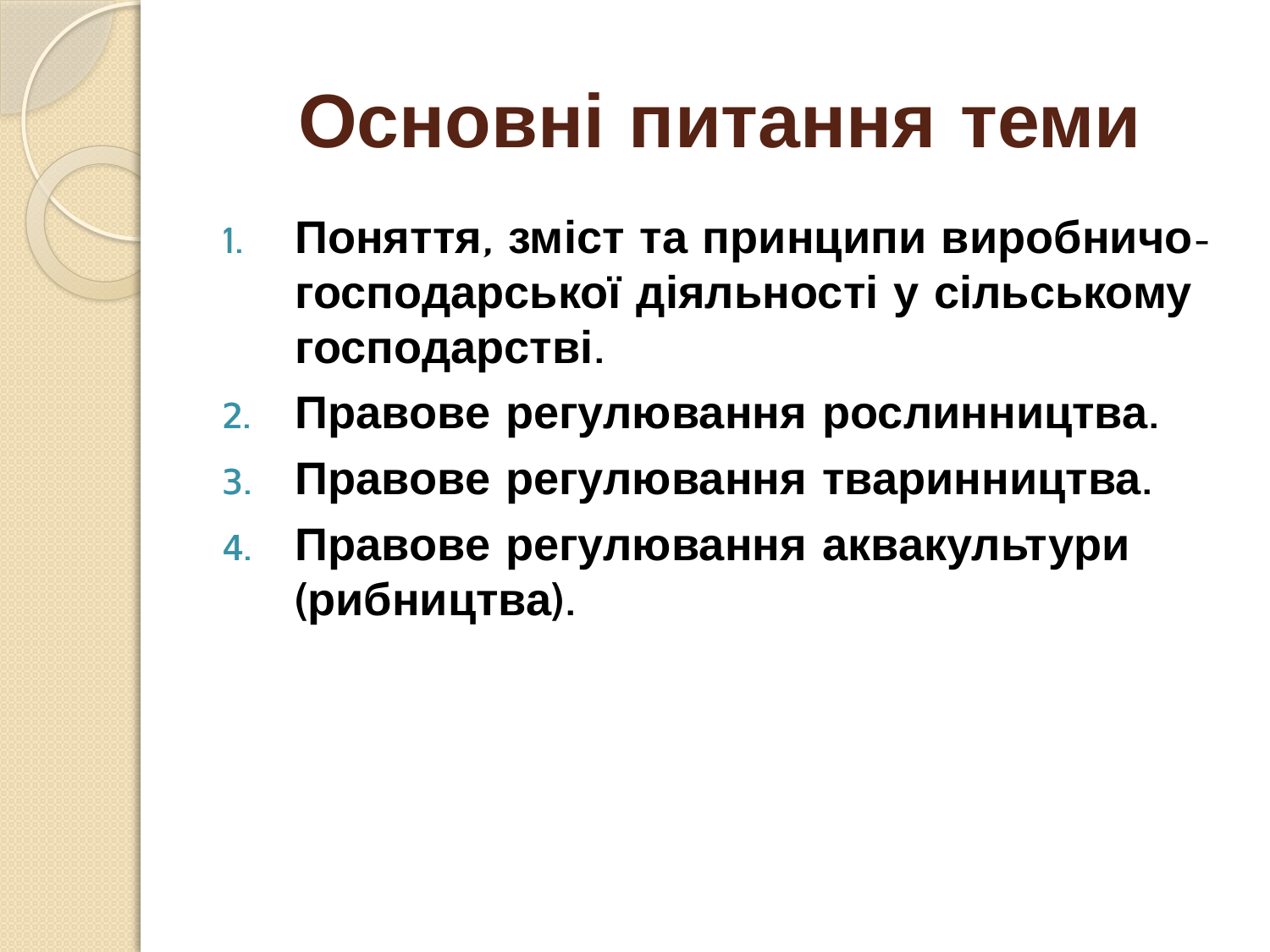

# Основні питання теми
Поняття, зміст та принципи виробничо-господарської діяльності у сільському господарстві.
Правове регулювання рослинництва.
Правове регулювання тваринництва.
Правове регулювання аквакультури (рибництва).